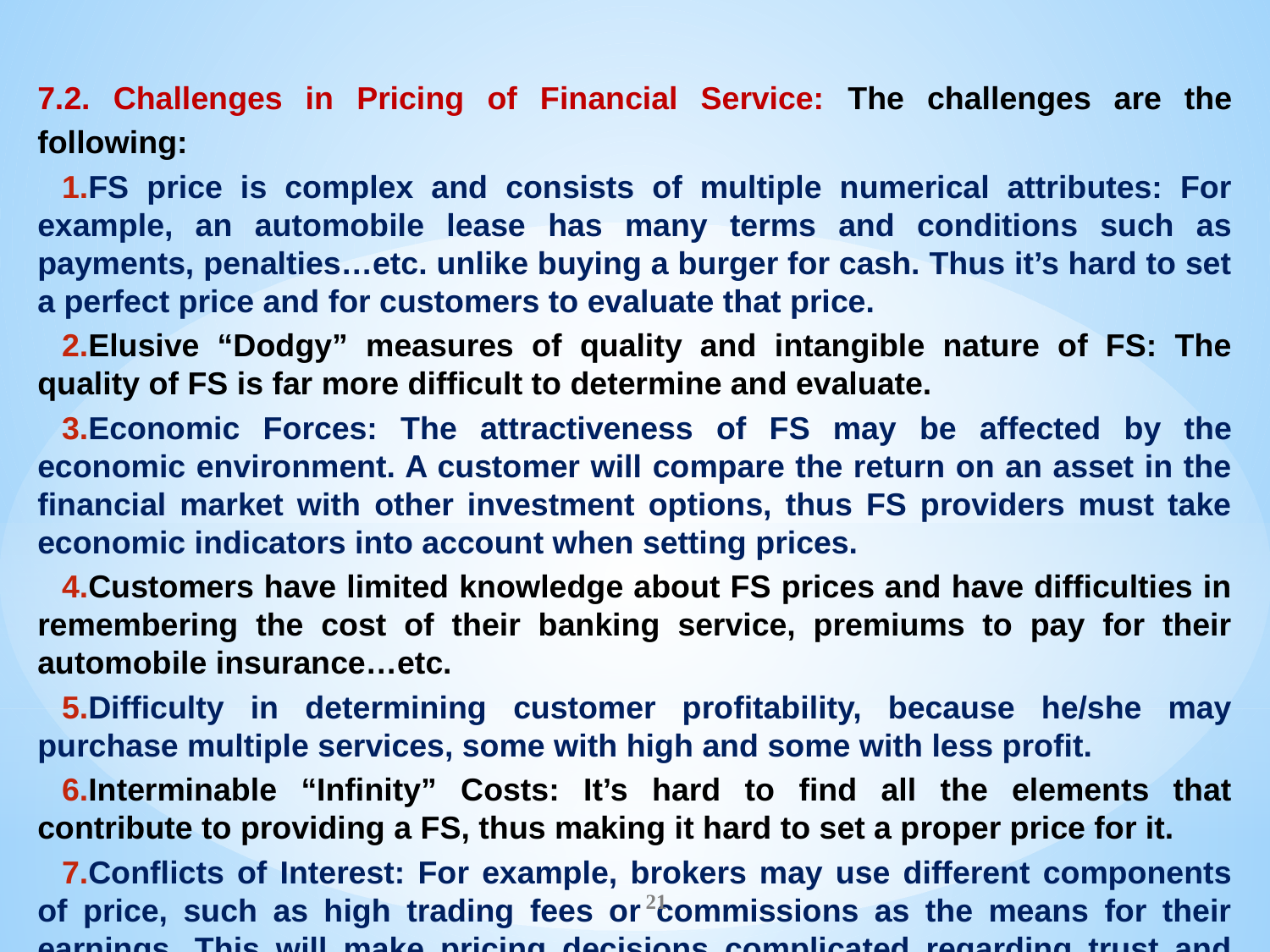

7.2. Challenges in Pricing of Financial Service: The challenges are the following:
FS price is complex and consists of multiple numerical attributes: For example, an automobile lease has many terms and conditions such as payments, penalties…etc. unlike buying a burger for cash. Thus it’s hard to set a perfect price and for customers to evaluate that price.
Elusive “Dodgy” measures of quality and intangible nature of FS: The quality of FS is far more difficult to determine and evaluate.
Economic Forces: The attractiveness of FS may be affected by the economic environment. A customer will compare the return on an asset in the financial market with other investment options, thus FS providers must take economic indicators into account when setting prices.
Customers have limited knowledge about FS prices and have difficulties in remembering the cost of their banking service, premiums to pay for their automobile insurance…etc.
Difficulty in determining customer profitability, because he/she may purchase multiple services, some with high and some with less profit.
Interminable “Infinity” Costs: It’s hard to find all the elements that contribute to providing a FS, thus making it hard to set a proper price for it.
Conflicts of Interest: For example, brokers may use different components of price, such as high trading fees or commissions as the means for their earnings. This will make pricing decisions complicated regarding trust and ethics of business.
21